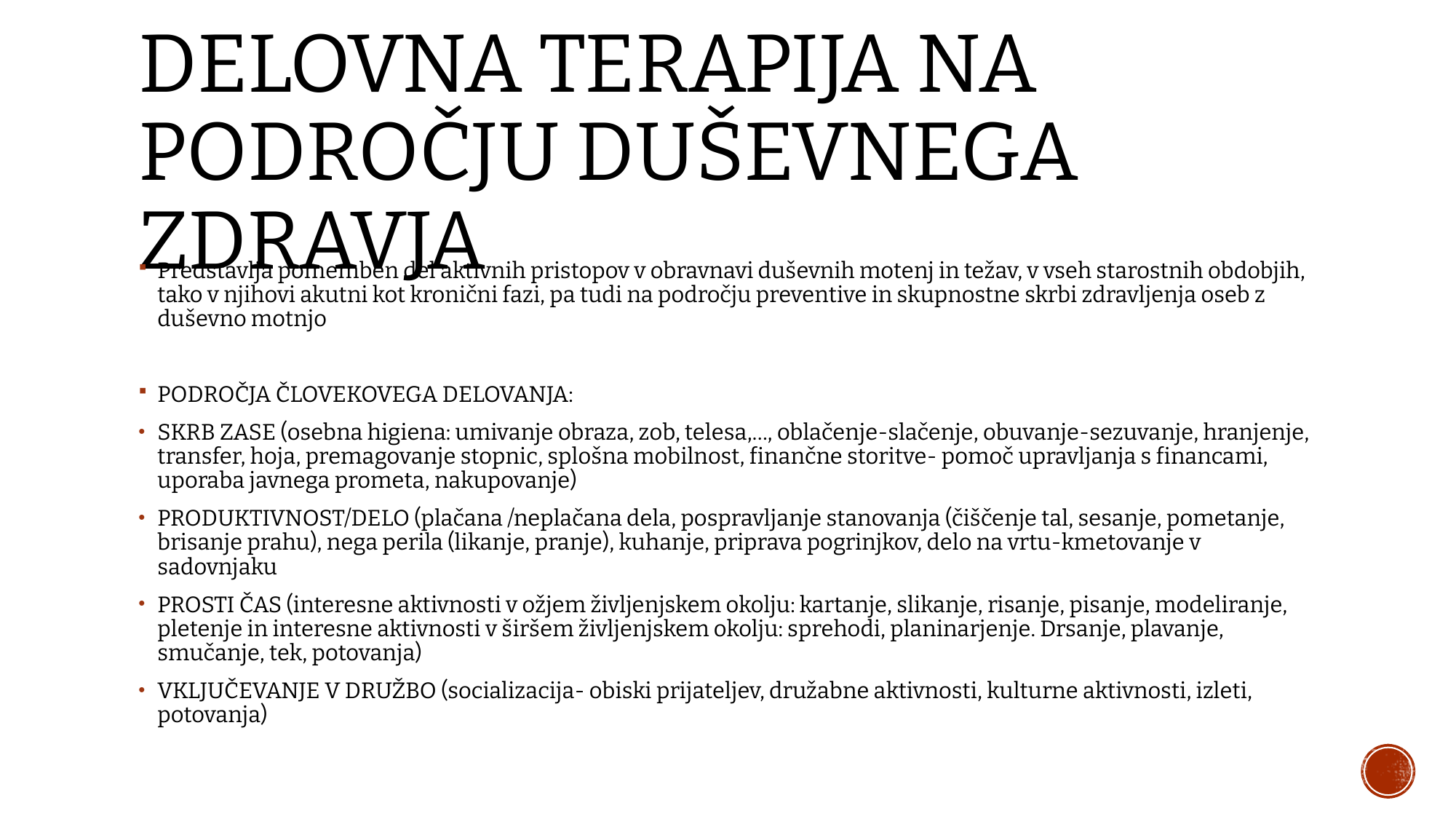

# DELOVNA TERAPIJA NA PODROČJU DUŠEVNEGA ZDRAVJA
Predstavlja pomemben del aktivnih pristopov v obravnavi duševnih motenj in težav, v vseh starostnih obdobjih, tako v njihovi akutni kot kronični fazi, pa tudi na področju preventive in skupnostne skrbi zdravljenja oseb z duševno motnjo

PODROČJA ČLOVEKOVEGA DELOVANJA:
SKRB ZASE (osebna higiena: umivanje obraza, zob, telesa,…, oblačenje-slačenje, obuvanje-sezuvanje, hranjenje, transfer, hoja, premagovanje stopnic, splošna mobilnost, finančne storitve- pomoč upravljanja s financami, uporaba javnega prometa, nakupovanje)
PRODUKTIVNOST/DELO (plačana /neplačana dela, pospravljanje stanovanja (čiščenje tal, sesanje, pometanje, brisanje prahu), nega perila (likanje, pranje), kuhanje, priprava pogrinjkov, delo na vrtu-kmetovanje v sadovnjaku
PROSTI ČAS (interesne aktivnosti v ožjem življenjskem okolju: kartanje, slikanje, risanje, pisanje, modeliranje, pletenje in interesne aktivnosti v širšem življenjskem okolju: sprehodi, planinarjenje. Drsanje, plavanje, smučanje, tek, potovanja)
VKLJUČEVANJE V DRUŽBO (socializacija- obiski prijateljev, družabne aktivnosti, kulturne aktivnosti, izleti, potovanja)